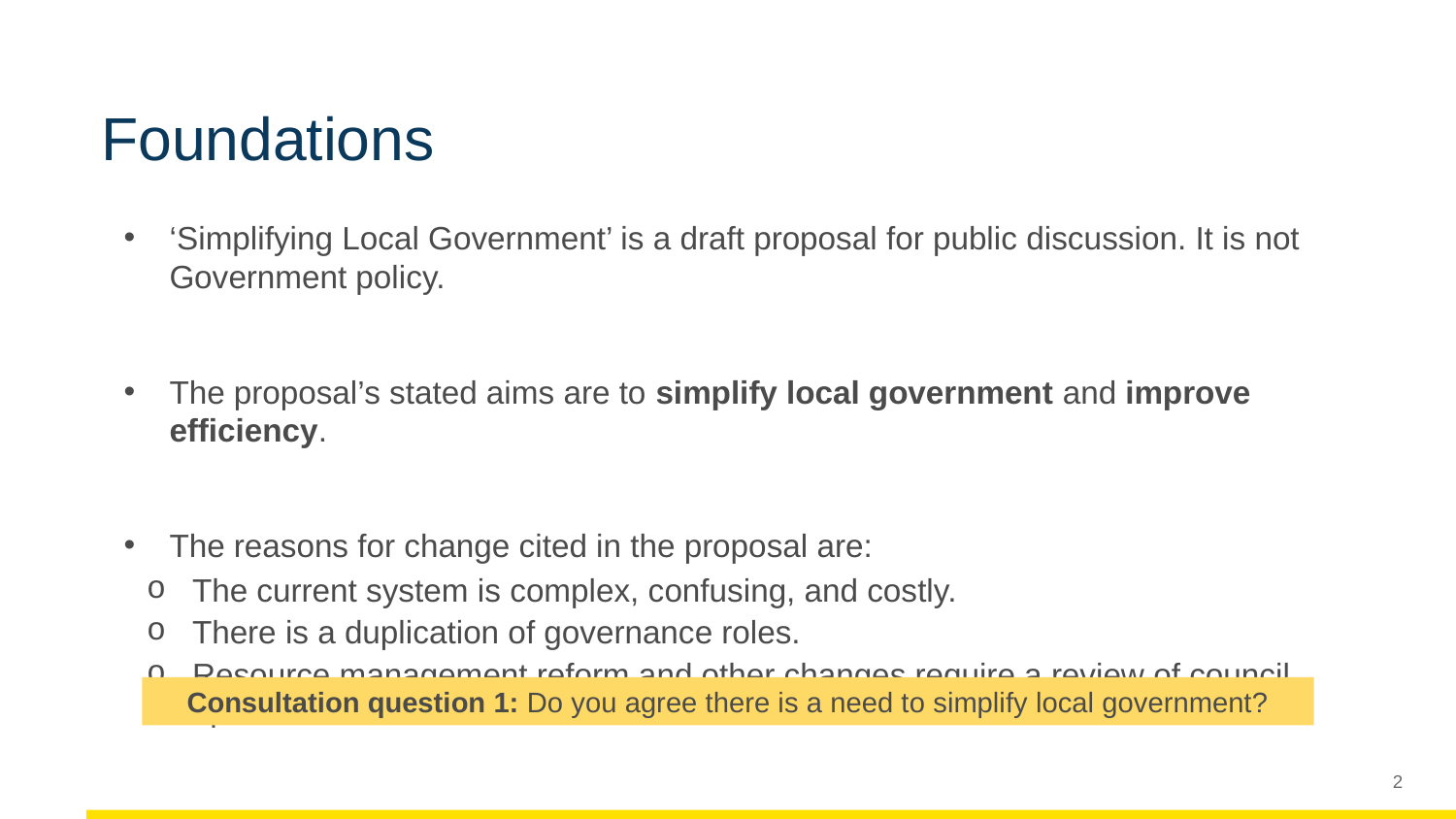

# Foundations
‘Simplifying Local Government’ is a draft proposal for public discussion. It is not Government policy.

The proposal’s stated aims are to simplify local government and improve efficiency.

The reasons for change cited in the proposal are:
The current system is complex, confusing, and costly.
There is a duplication of governance roles.
Resource management reform and other changes require a review of council operations.

Consultation question 1: Do you agree there is a need to simplify local government?
2